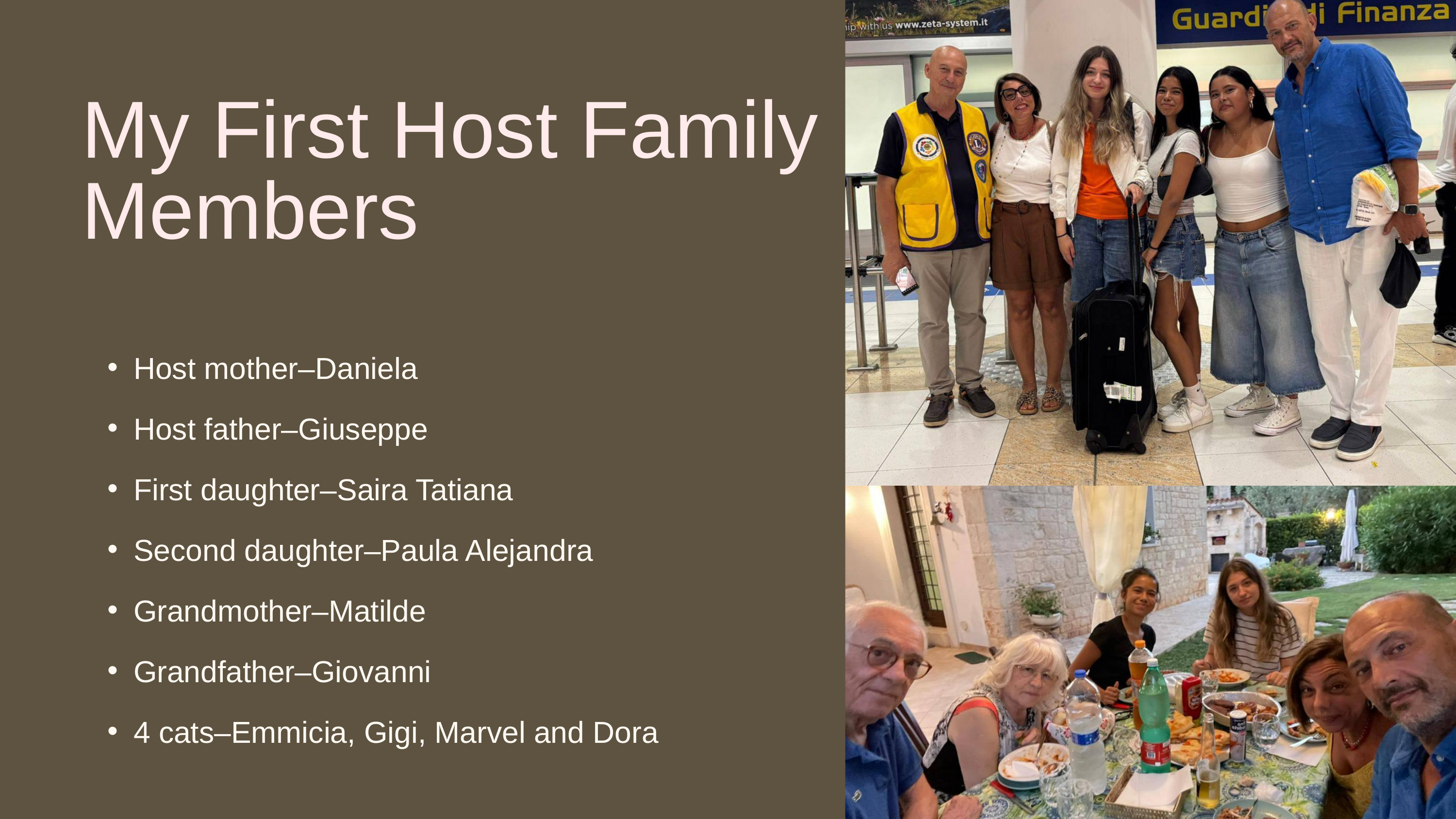

My First Host Family
Members
Host mother–Daniela
Host father–Giuseppe
First daughter–Saira Tatiana
Second daughter–Paula Alejandra
Grandmother–Matilde
Grandfather–Giovanni
4 cats–Emmicia, Gigi, Marvel and Dora